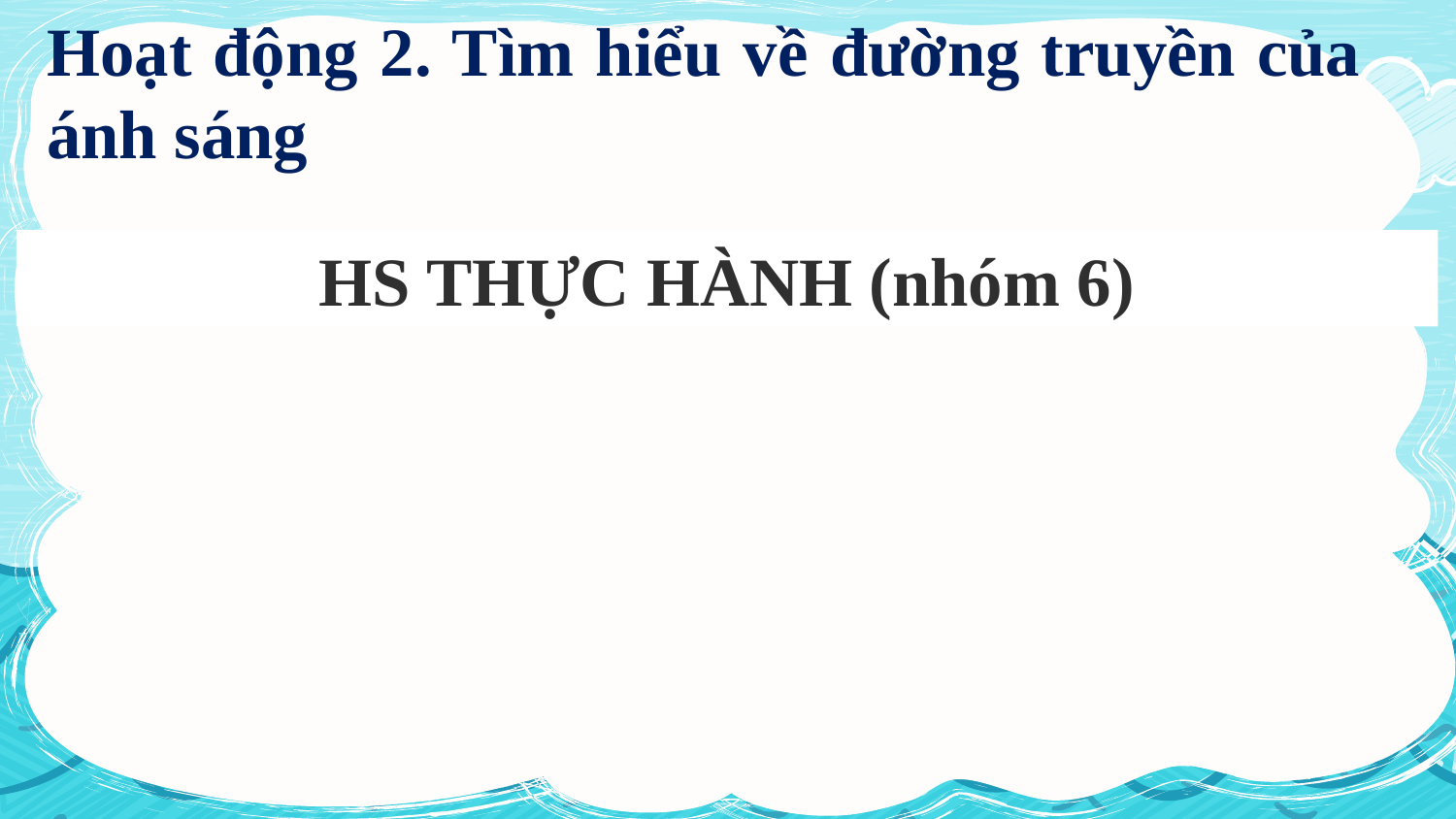

Hoạt động 2. Tìm hiểu về đường truyền của ánh sáng
HS THỰC HÀNH (nhóm 6)